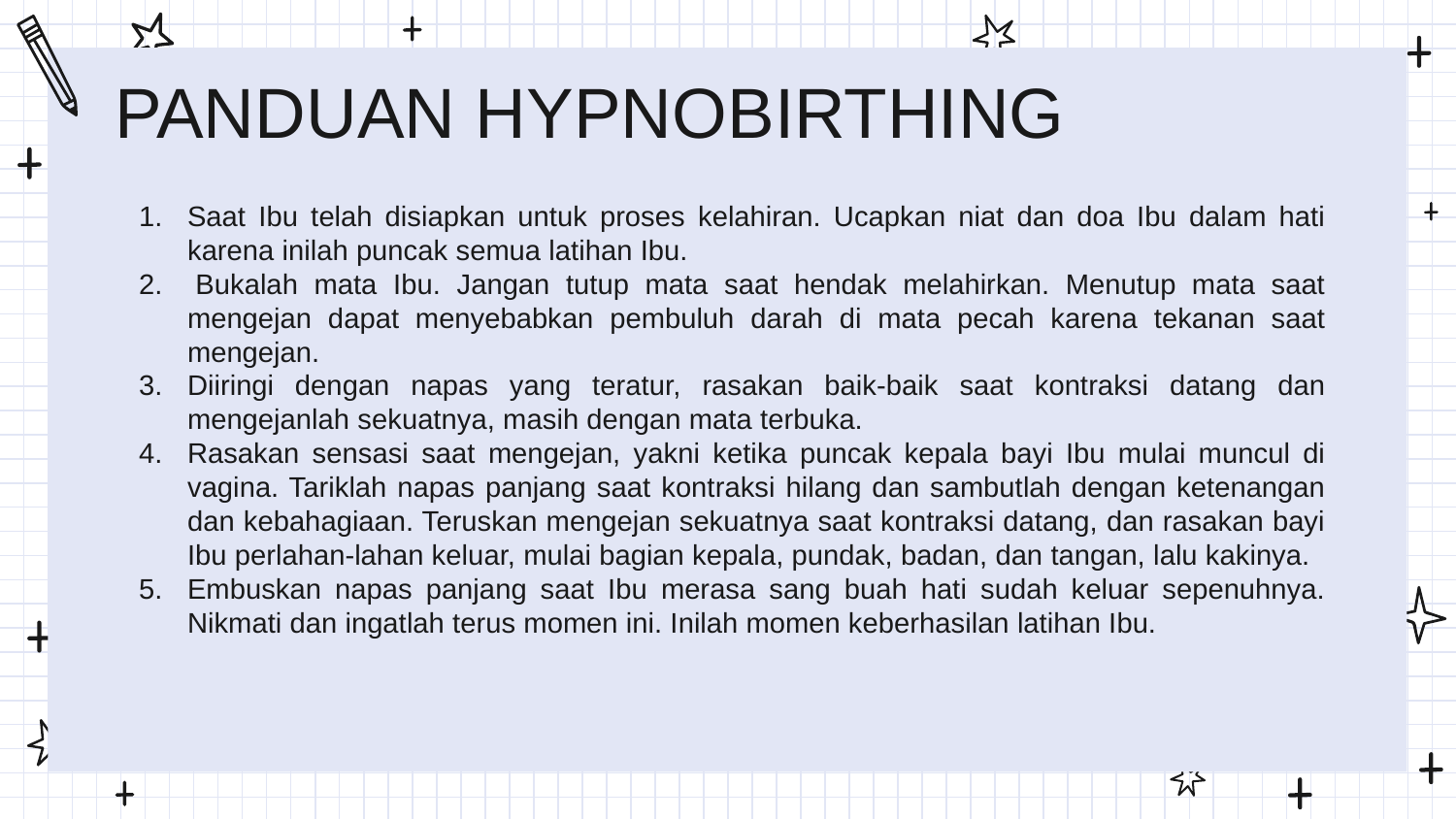

# PANDUAN HYPNOBIRTHING
Saat Ibu telah disiapkan untuk proses kelahiran. Ucapkan niat dan doa Ibu dalam hati karena inilah puncak semua latihan Ibu.
 Bukalah mata Ibu. Jangan tutup mata saat hendak melahirkan. Menutup mata saat mengejan dapat menyebabkan pembuluh darah di mata pecah karena tekanan saat mengejan.
Diiringi dengan napas yang teratur, rasakan baik-baik saat kontraksi datang dan mengejanlah sekuatnya, masih dengan mata terbuka.
Rasakan sensasi saat mengejan, yakni ketika puncak kepala bayi Ibu mulai muncul di vagina. Tariklah napas panjang saat kontraksi hilang dan sambutlah dengan ketenangan dan kebahagiaan. Teruskan mengejan sekuatnya saat kontraksi datang, dan rasakan bayi Ibu perlahan-lahan keluar, mulai bagian kepala, pundak, badan, dan tangan, lalu kakinya.
Embuskan napas panjang saat Ibu merasa sang buah hati sudah keluar sepenuhnya. Nikmati dan ingatlah terus momen ini. Inilah momen keberhasilan latihan Ibu.